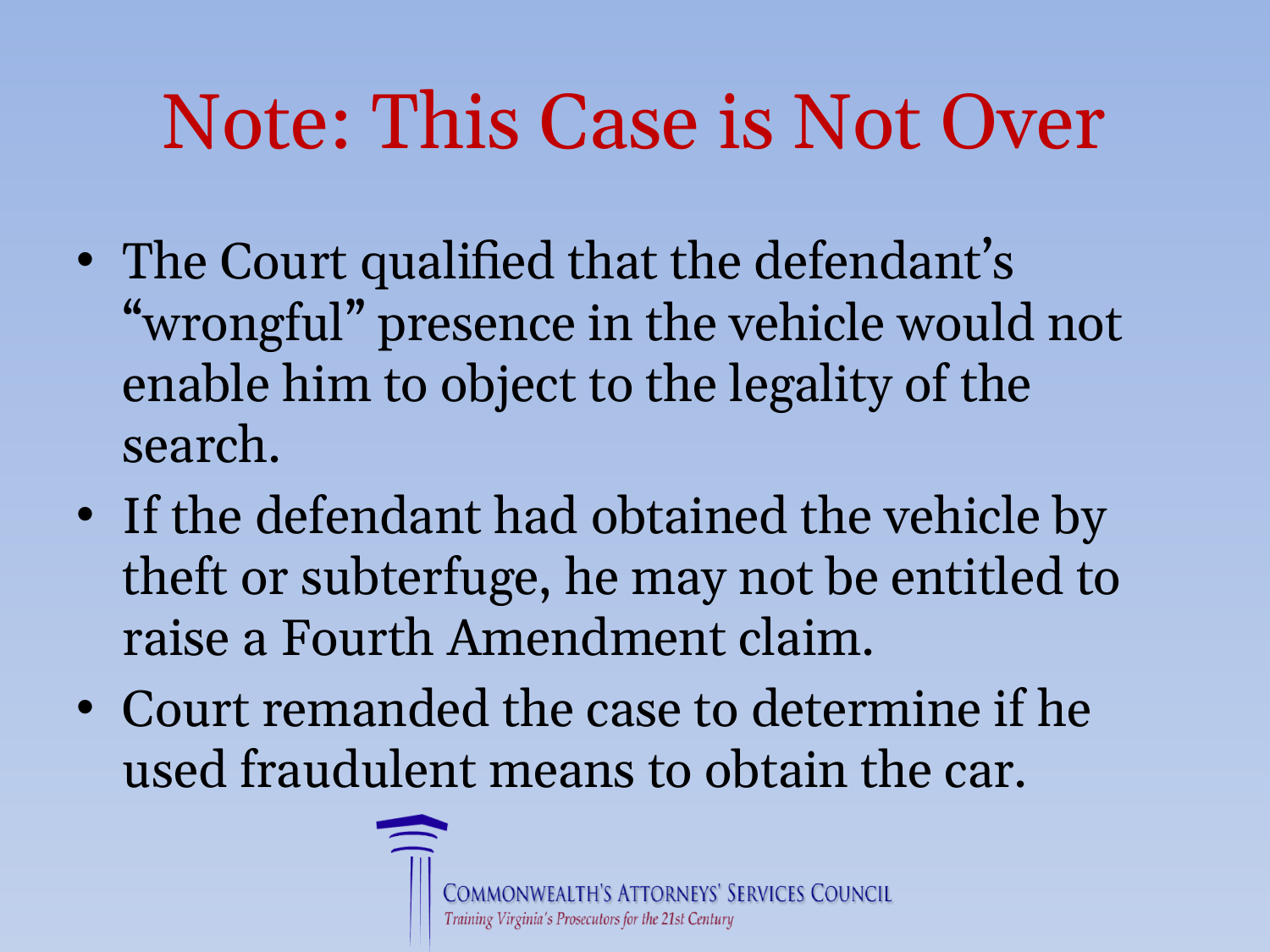

# Note: This Case is Not Over
The Court qualified that the defendant’s “wrongful” presence in the vehicle would not enable him to object to the legality of the search.
If the defendant had obtained the vehicle by theft or subterfuge, he may not be entitled to raise a Fourth Amendment claim.
Court remanded the case to determine if he used fraudulent means to obtain the car.